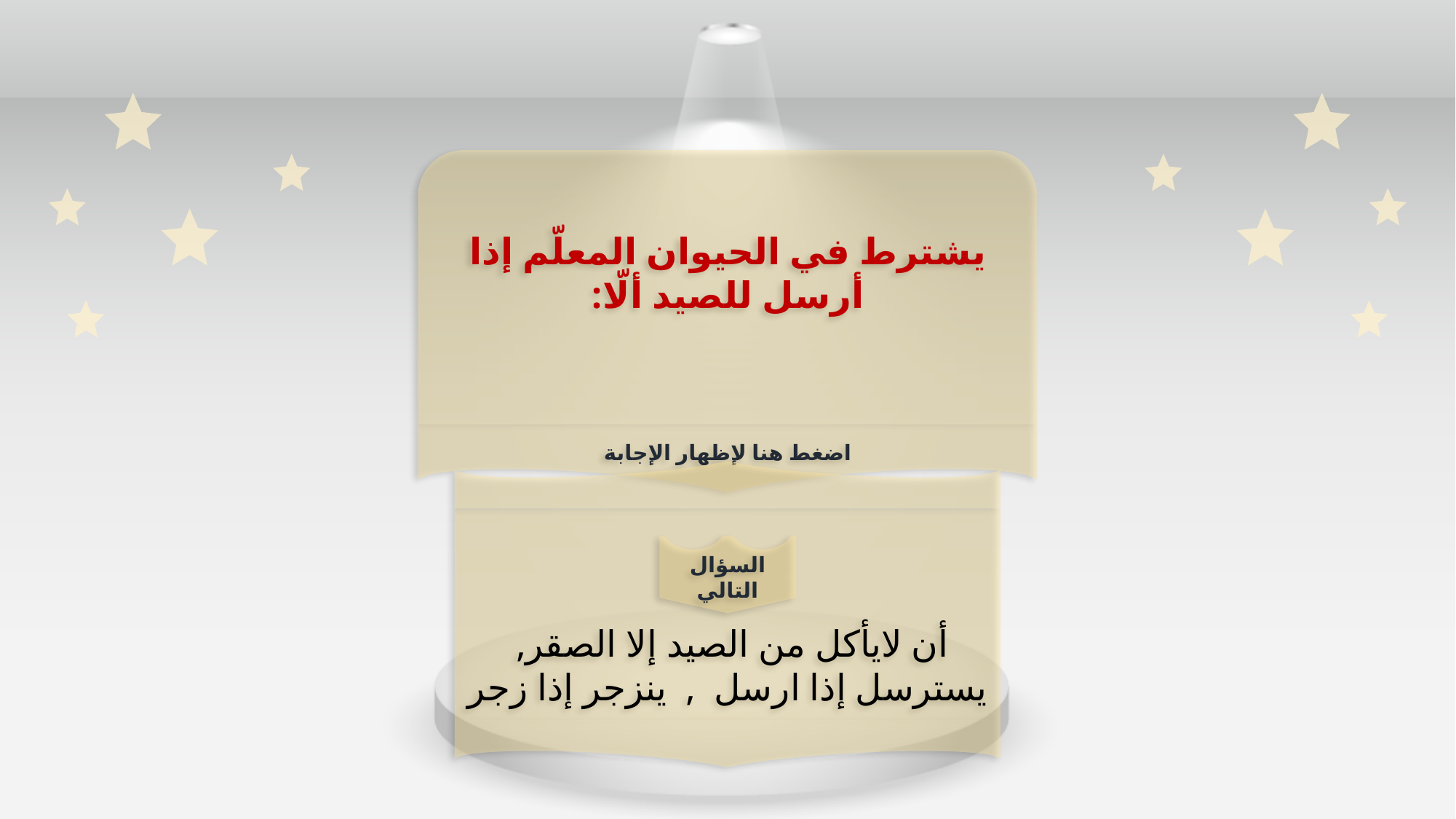

يشترط في الحيوان المعلّم إذا أرسل للصيد ألّا:

اضغط هنا لإظهار الإجابة

أن لايأكل من الصيد إلا الصقر,
يسترسل إذا ارسل  ,  ينزجر إذا زجر

السؤال التالي